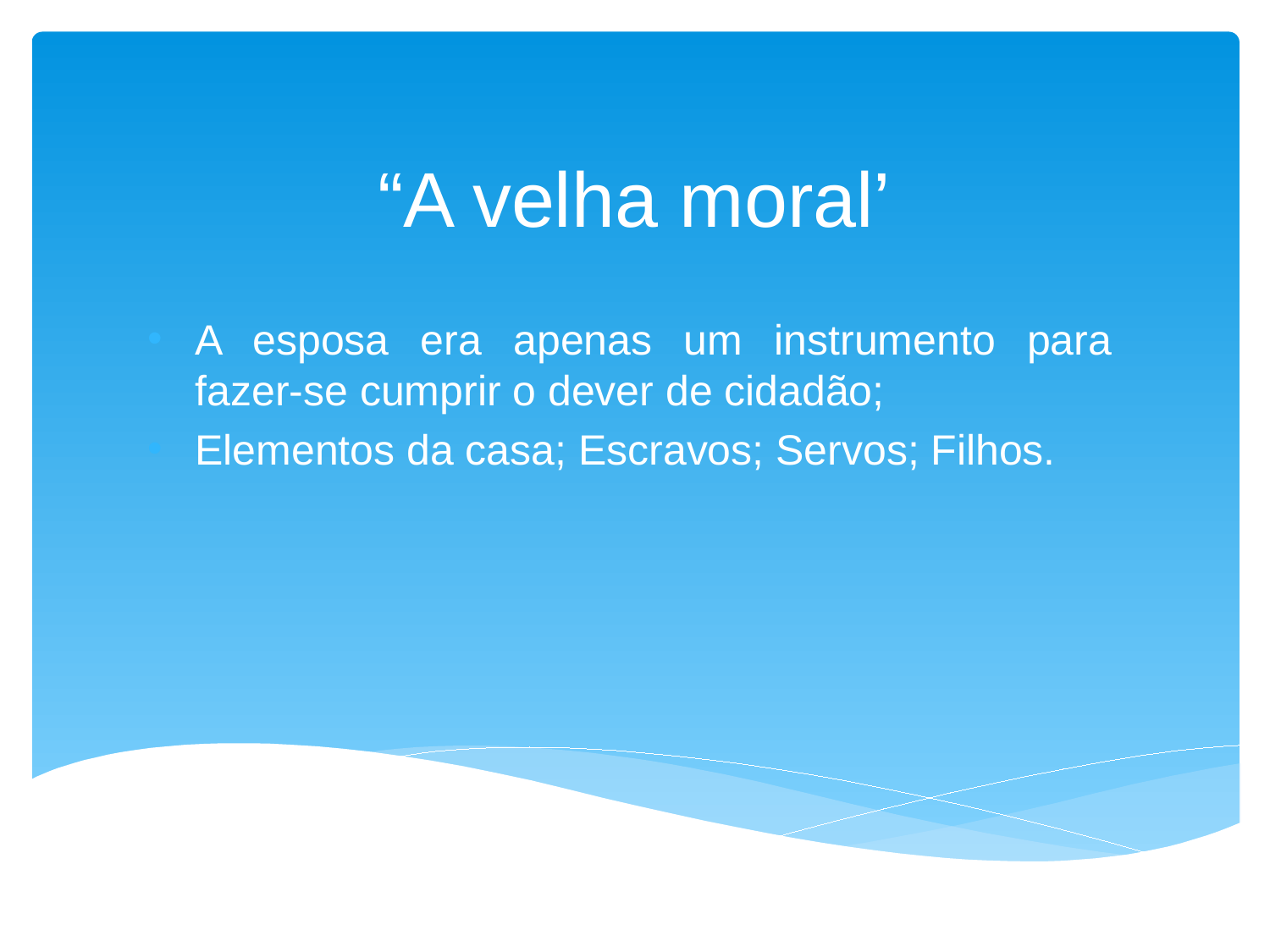

# “A velha moral’
A esposa era apenas um instrumento para fazer-se cumprir o dever de cidadão;
Elementos da casa; Escravos; Servos; Filhos.